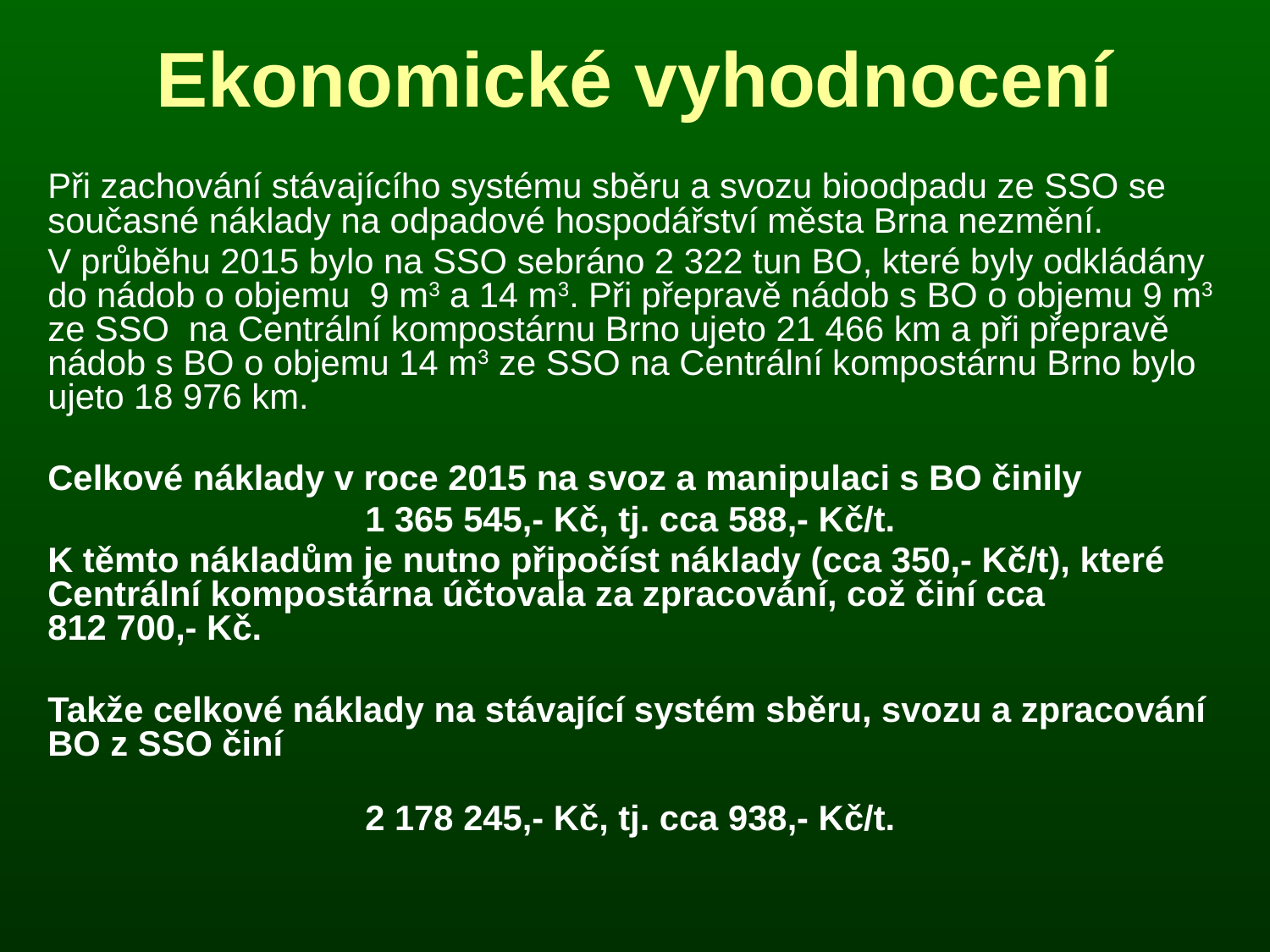

# Ekonomické vyhodnocení

Při zachování stávajícího systému sběru a svozu bioodpadu ze SSO se současné náklady na odpadové hospodářství města Brna nezmění.
V průběhu 2015 bylo na SSO sebráno 2 322 tun BO, které byly odkládány do nádob o objemu  9 m3 a 14 m3. Při přepravě nádob s BO o objemu 9 m3 ze SSO  na Centrální kompostárnu Brno ujeto 21 466 km a při přepravě nádob s BO o objemu 14 m3 ze SSO na Centrální kompostárnu Brno bylo ujeto 18 976 km.

Celkové náklady v roce 2015 na svoz a manipulaci s BO činily
1 365 545,- Kč, tj. cca 588,- Kč/t.
K těmto nákladům je nutno připočíst náklady (cca 350,- Kč/t), které Centrální kompostárna účtovala za zpracování, což činí cca
812 700,- Kč.

Takže celkové náklady na stávající systém sběru, svozu a zpracování BO z SSO činí
2 178 245,- Kč, tj. cca 938,- Kč/t.